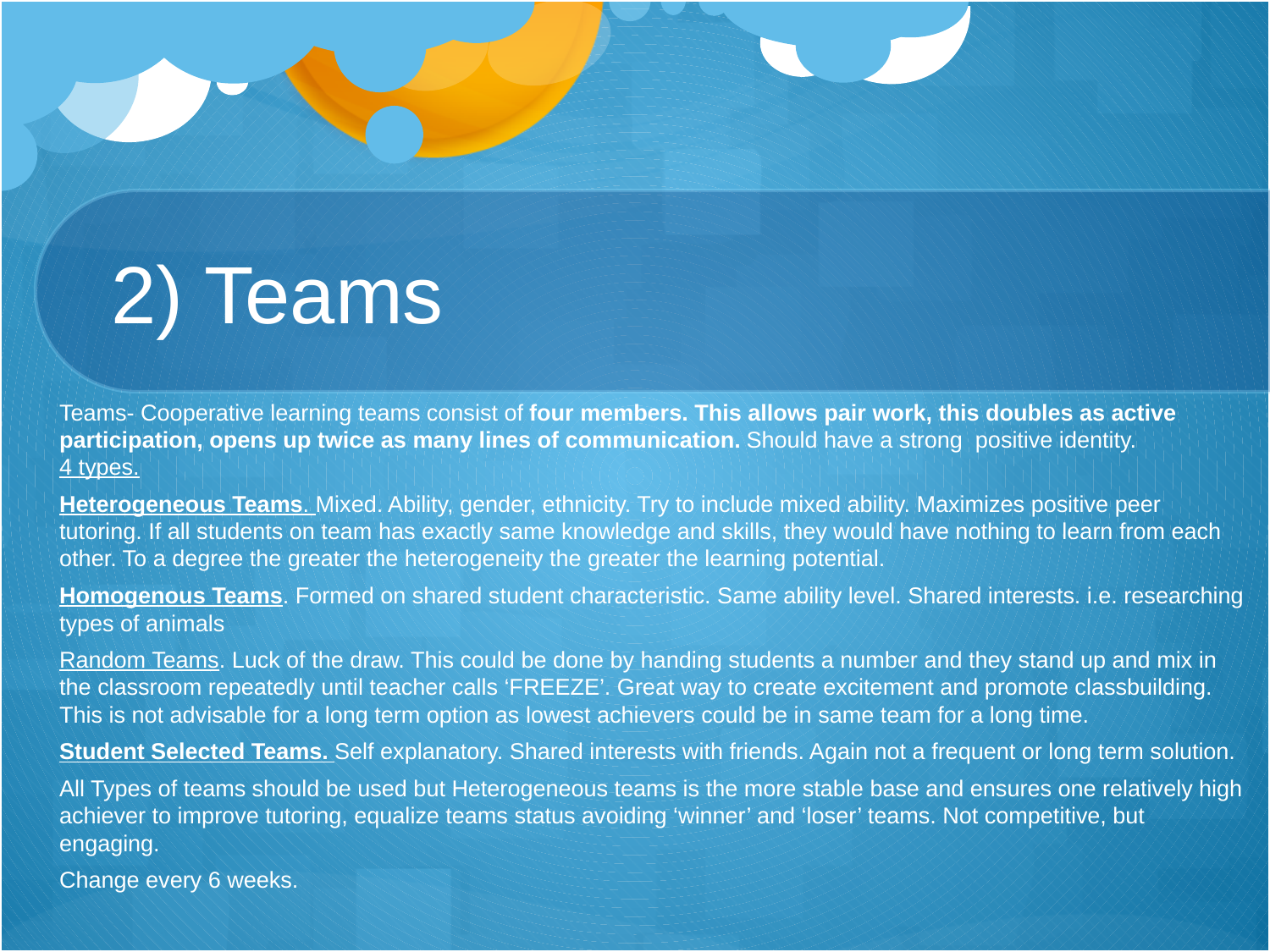

# 2) Teams
Teams- Cooperative learning teams consist of four members. This allows pair work, this doubles as active participation, opens up twice as many lines of communication. Should have a strong  positive identity.
4 types.
Heterogeneous Teams. Mixed. Ability, gender, ethnicity. Try to include mixed ability. Maximizes positive peer tutoring. If all students on team has exactly same knowledge and skills, they would have nothing to learn from each other. To a degree the greater the heterogeneity the greater the learning potential.
Homogenous Teams. Formed on shared student characteristic. Same ability level. Shared interests. i.e. researching types of animals
Random Teams. Luck of the draw. This could be done by handing students a number and they stand up and mix in the classroom repeatedly until teacher calls ‘FREEZE’. Great way to create excitement and promote classbuilding. This is not advisable for a long term option as lowest achievers could be in same team for a long time.
Student Selected Teams. Self explanatory. Shared interests with friends. Again not a frequent or long term solution.
All Types of teams should be used but Heterogeneous teams is the more stable base and ensures one relatively high achiever to improve tutoring, equalize teams status avoiding ‘winner’ and ‘loser’ teams. Not competitive, but engaging.
Change every 6 weeks.